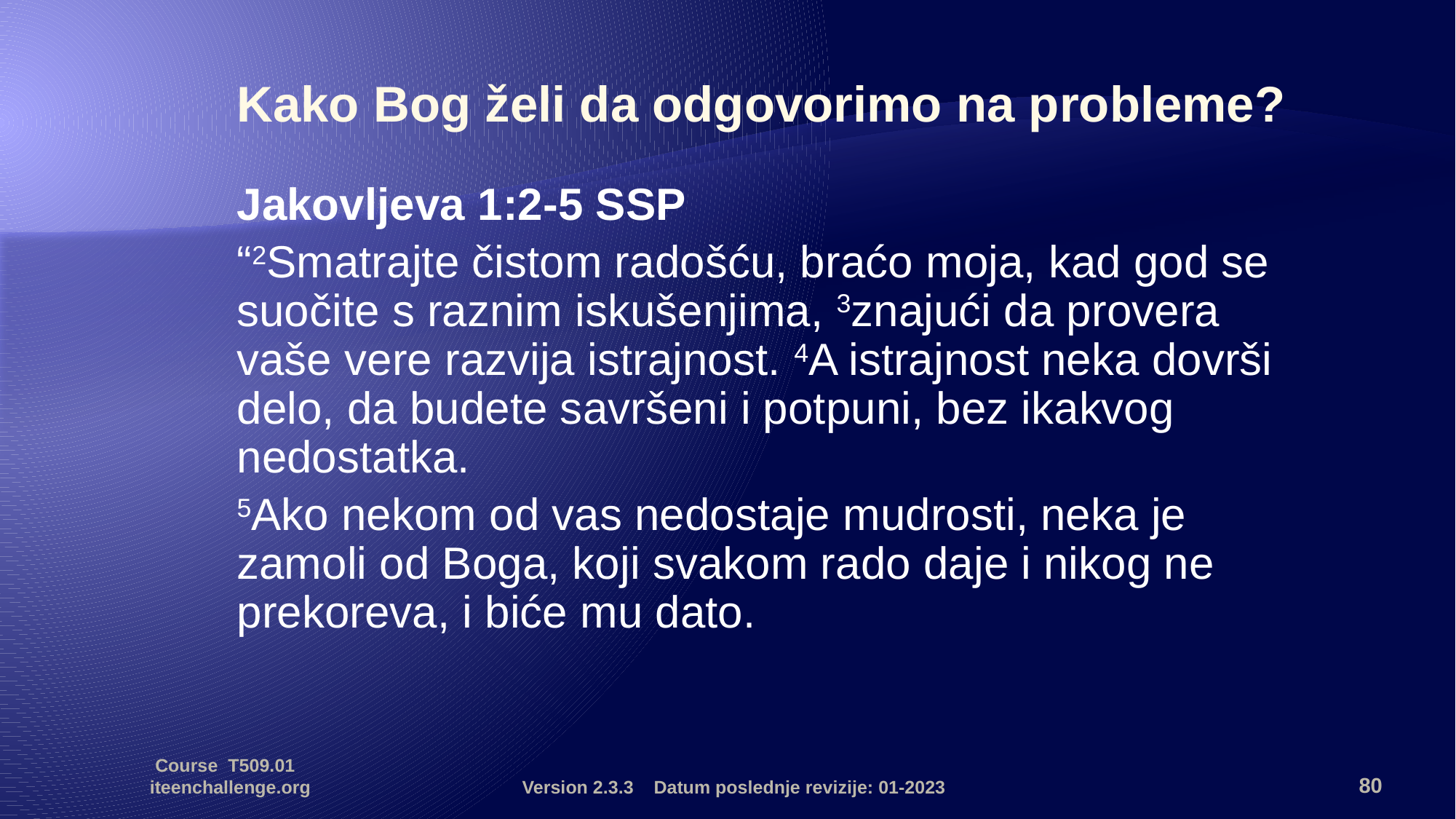

Kako Bog želi da odgovorimo na probleme?

	Jakovljeva 1:2-5 SSP
	“2Smatrajte čistom radošću, braćo moja, kad god se suočite s raznim iskušenjima, 3znajući da provera vaše vere razvija istrajnost. 4A istrajnost neka dovrši delo, da budete savršeni i potpuni, bez ikakvog nedostatka.
	5Ako nekom od vas nedostaje mudrosti, neka je zamoli od Boga, koji svakom rado daje i nikog ne prekoreva, i biće mu dato.

Course  T509.01   iteenchallenge.org
Version 2.3.3    Datum poslednje revizije: 01-2023
80